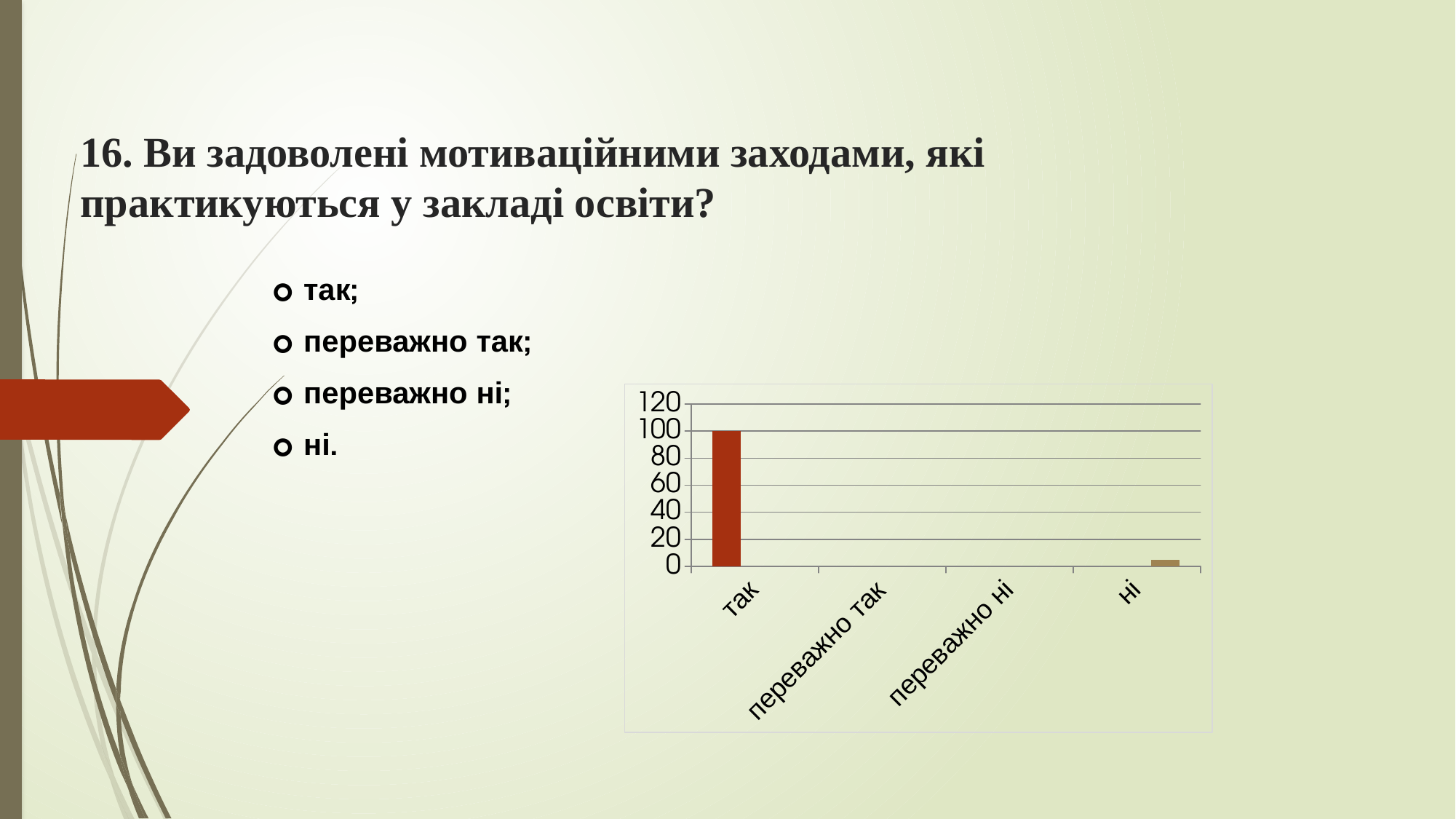

# 16. Ви задоволені мотиваційними заходами, які практикуються у закладі освіти?
○ так;
○ переважно так;
○ переважно ні;
○ ні.

### Chart

| Category | Ряд 1 | Ряд 2 | Ряд 3 |
|---|---|---|---|
| так | 100.0 | None | None |
| переважно так | None | None | None |
| переважно ні | None | None | None |
| ні | None | None | 5.0 |